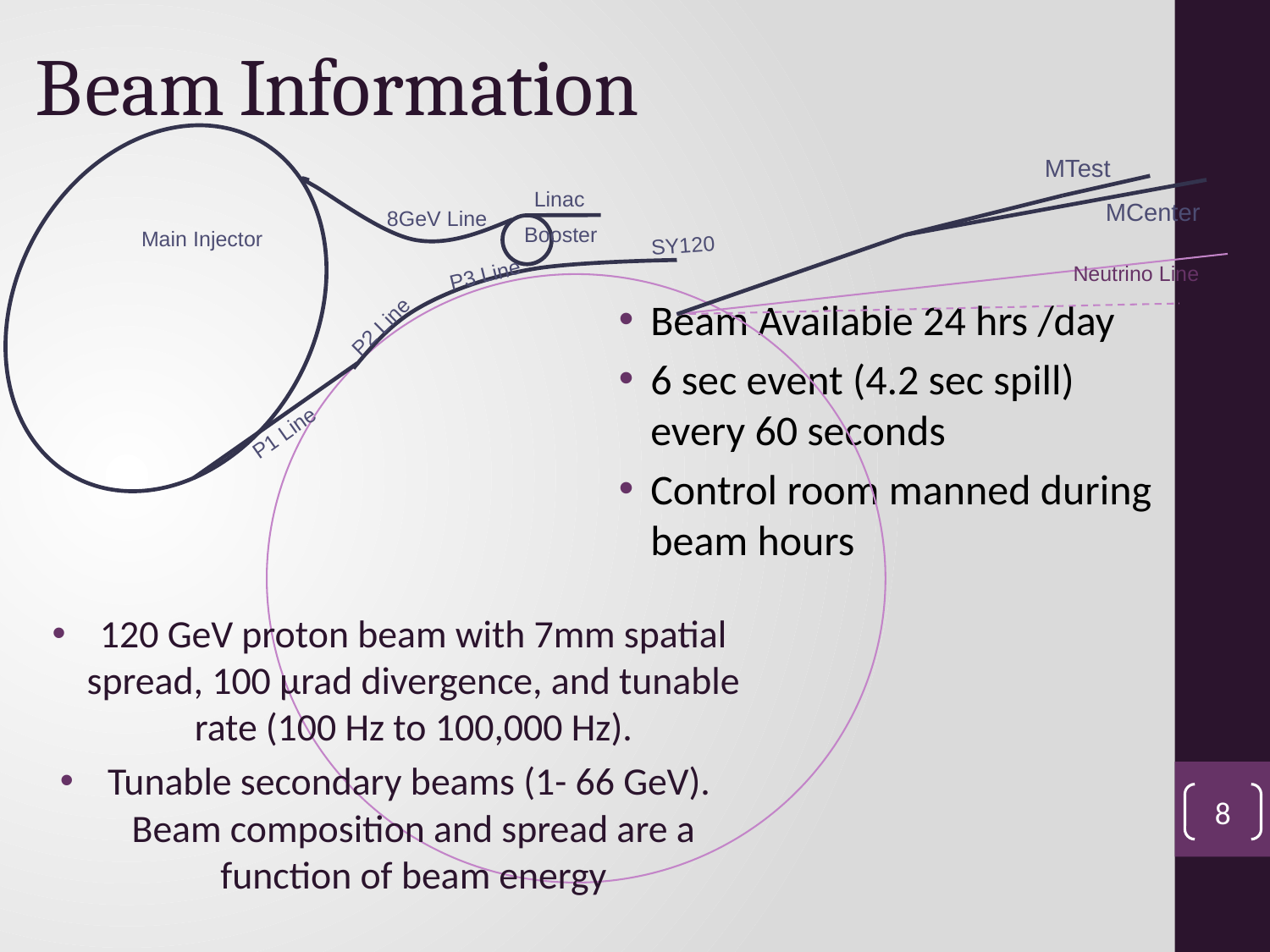

# Beam Information

MTest

Linac
MCenter
8GeV Line

Booster
Main Injector
SY120
P3 Line
Neutrino Line

P2 Line
P1 Line
Beam Available 24 hrs /day
6 sec event (4.2 sec spill)
every 60 seconds
Control room manned during beam hours

120 GeV proton beam with 7mm spatial spread, 100 μrad divergence, and tunable rate (100 Hz to 100,000 Hz).
Tunable secondary beams (1- 66 GeV).  Beam composition and spread are a function of beam energy

8